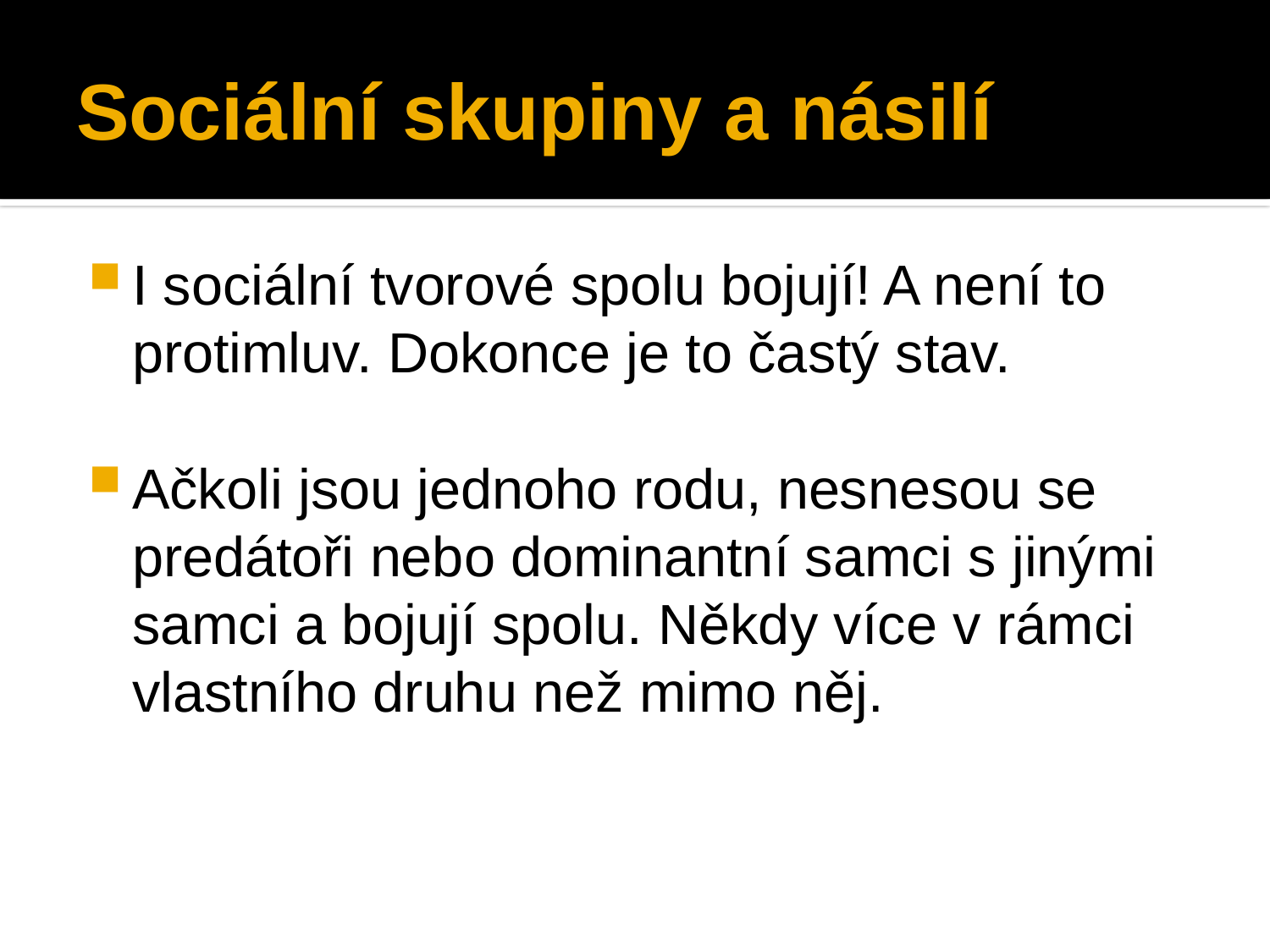

# Sociální skupiny a násilí
I sociální tvorové spolu bojují! A není to protimluv. Dokonce je to častý stav.

Ačkoli jsou jednoho rodu, nesnesou se predátoři nebo dominantní samci s jinými samci a bojují spolu. Někdy více v rámci vlastního druhu než mimo něj.